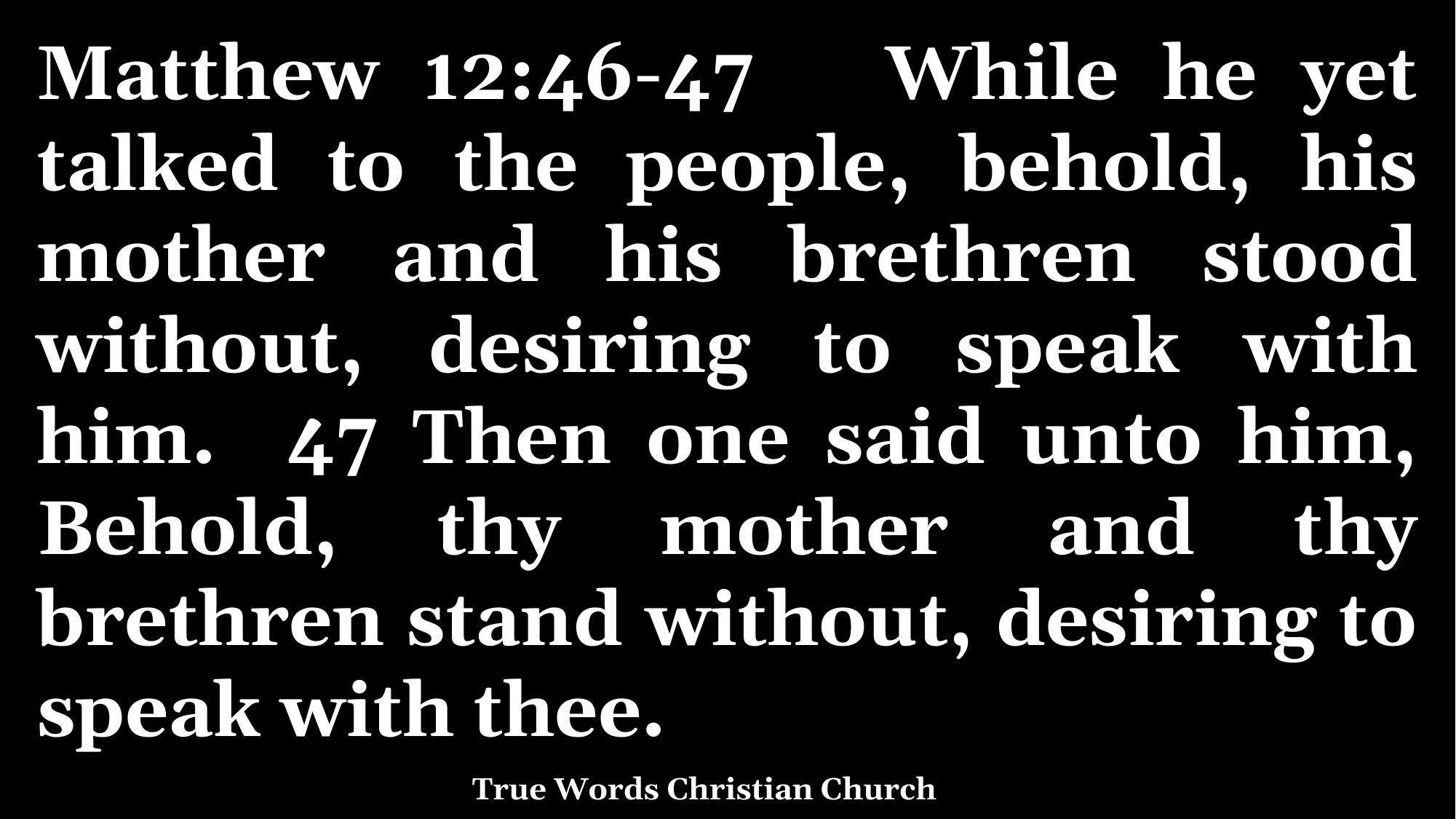

Matthew 12:46-47   While he yet talked to the people, behold, his mother and his brethren stood without, desiring to speak with him.  47 Then one said unto him, Behold, thy mother and thy brethren stand without, desiring to speak with thee.
True Words Christian Church